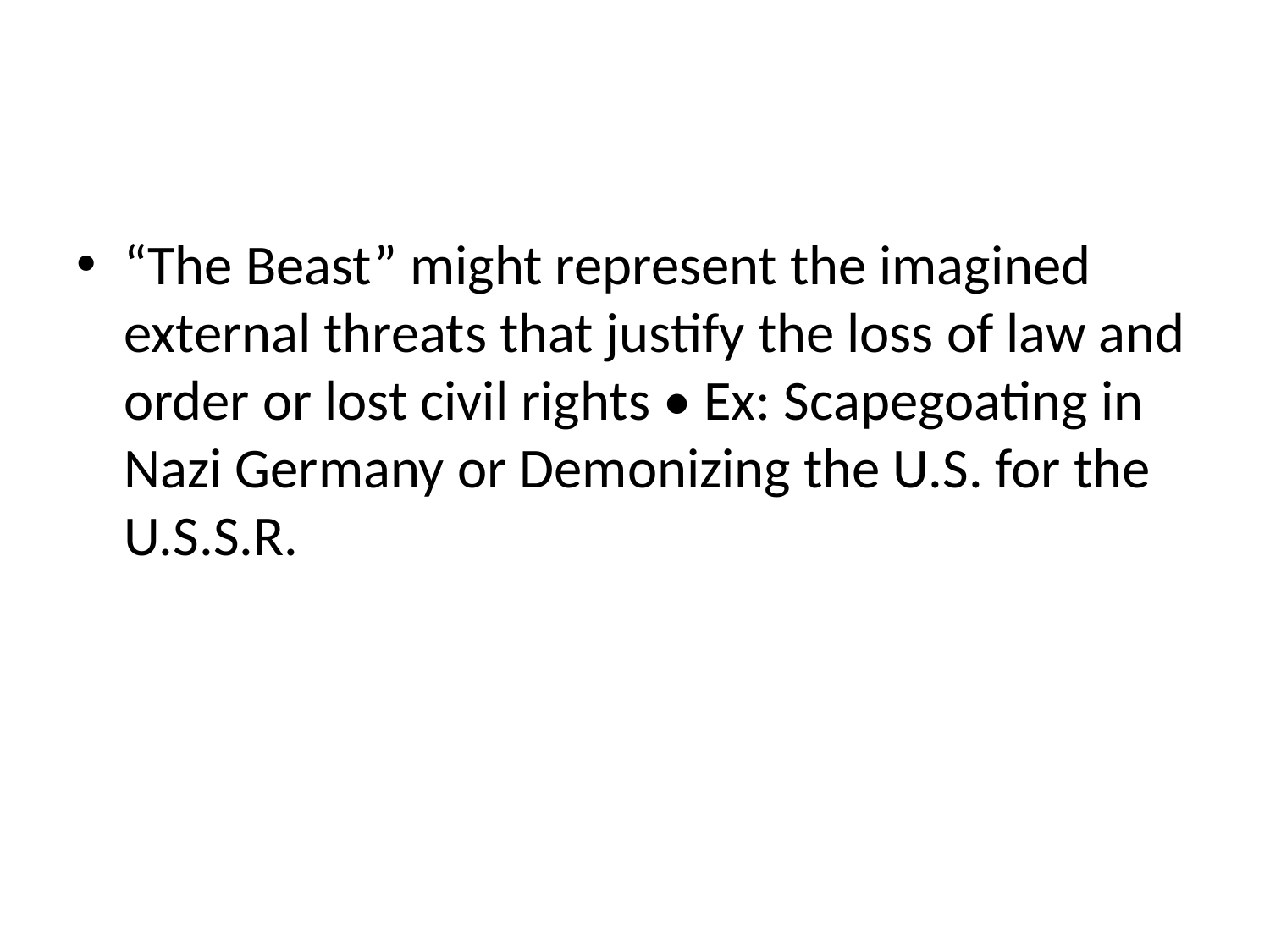

#
“The Beast” might represent the imagined external threats that justify the loss of law and order or lost civil rights • Ex: Scapegoating in Nazi Germany or Demonizing the U.S. for the U.S.S.R.